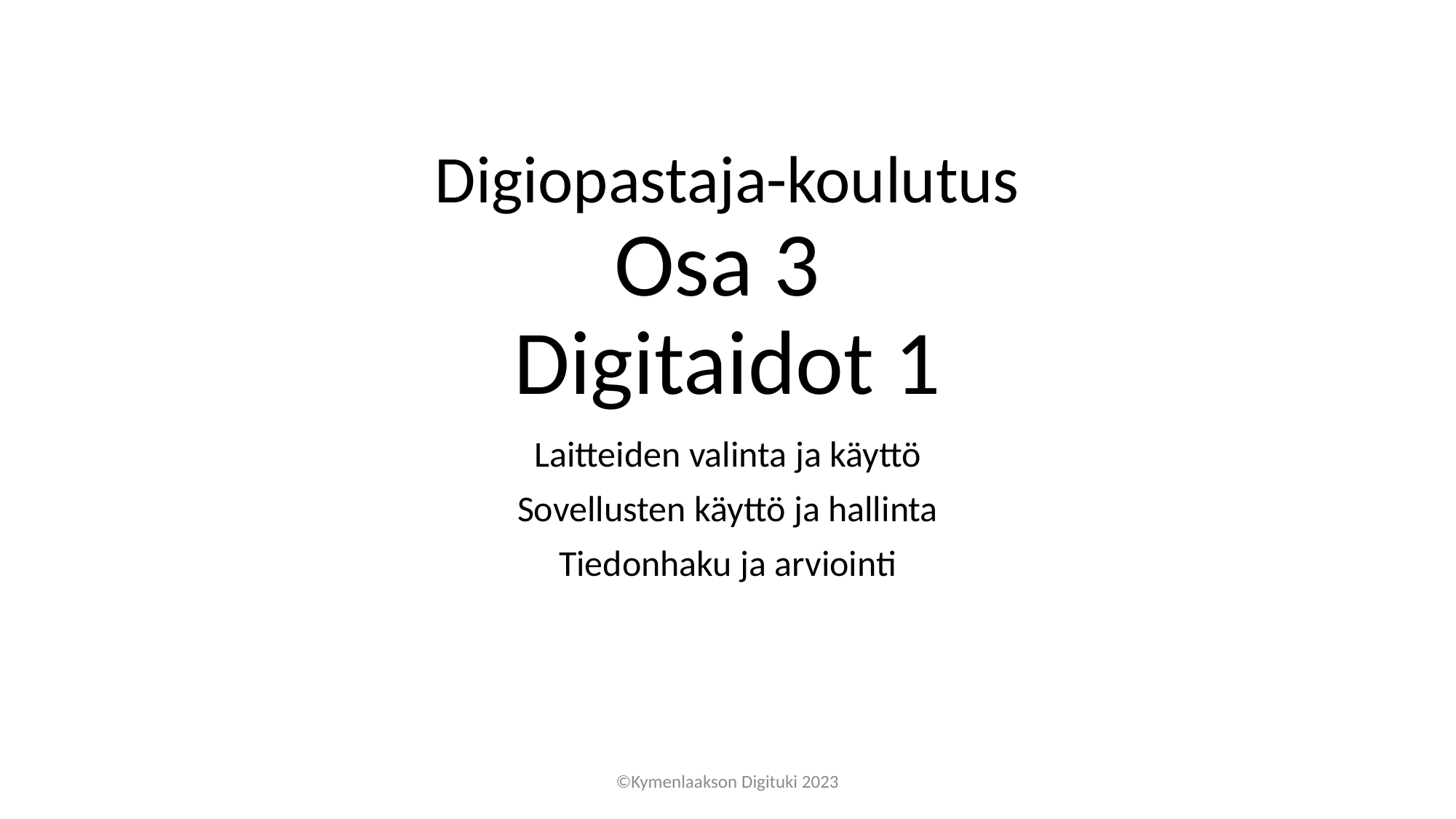

# Digiopastaja-koulutus Osa 3 Digitaidot 1
Laitteiden valinta ja käyttö
Sovellusten käyttö ja hallinta
Tiedonhaku ja arviointi
©Kymenlaakson Digituki 2023